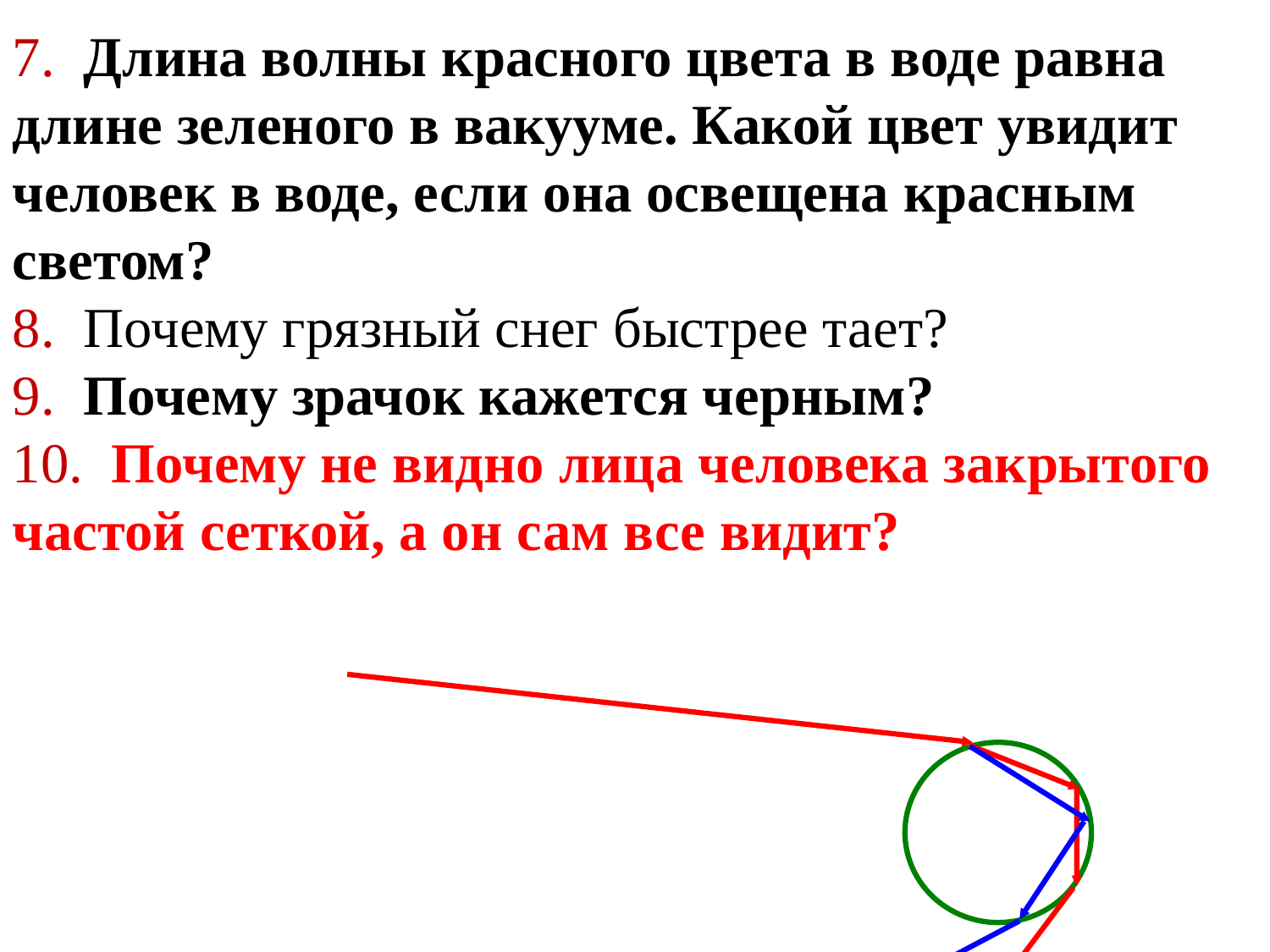

7.  Длина волны красного цвета в воде равна длине зеленого в вакууме. Какой цвет увидит человек в воде, если она освещена красным светом?
8.  Почему грязный снег быстрее тает?
9.  Почему зрачок кажется черным?
10.  Почему не видно лица человека закрытого частой сеткой, а он сам все видит?